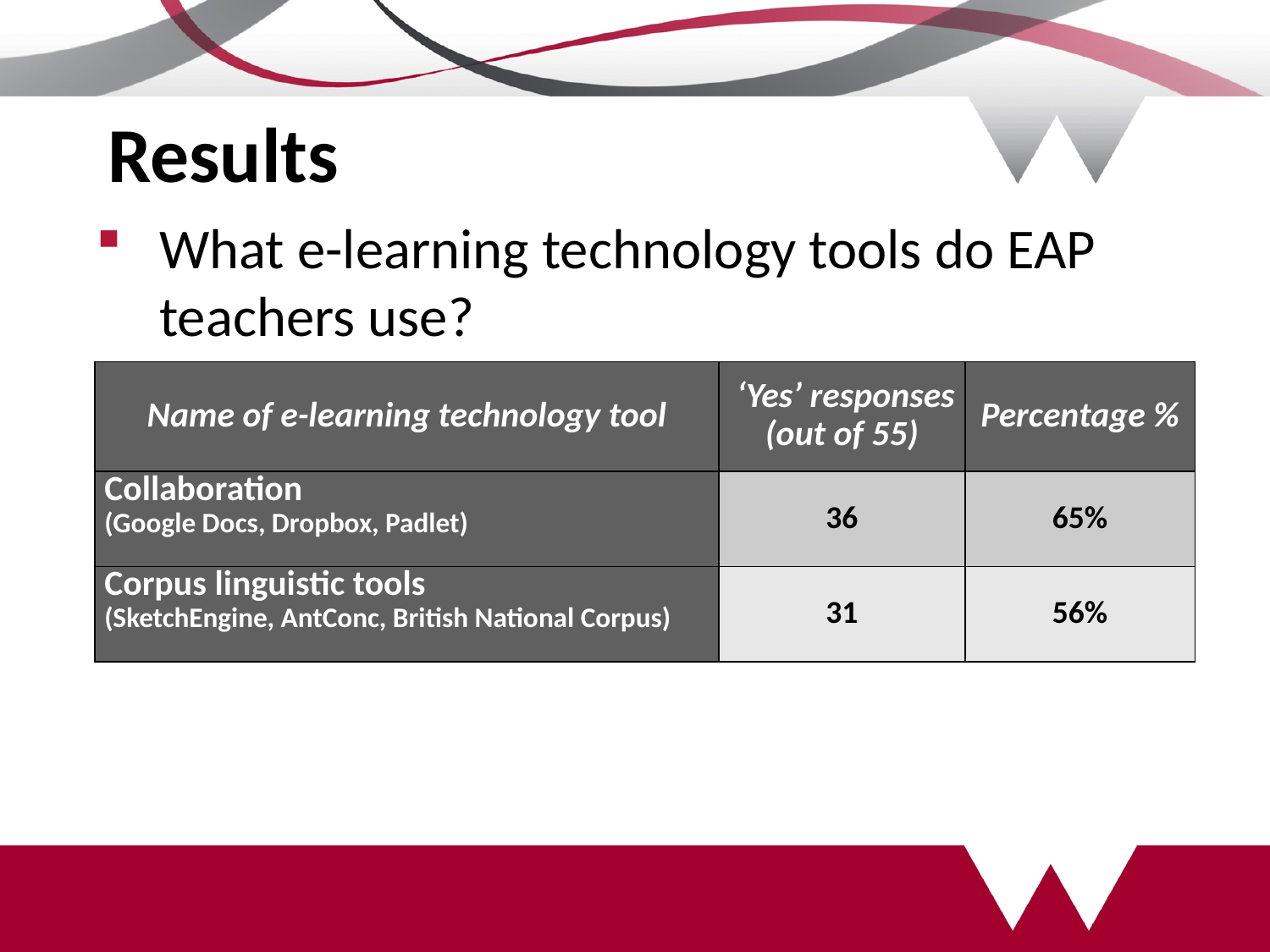

# Results
What e-learning technology tools do EAP teachers use?

| Name of e-learning technology tool | ‘Yes’ responses (out of 55) | Percentage % |
| --- | --- | --- |
| Collaboration (Google Docs, Dropbox, Padlet) | 36 | 65% |
| Corpus linguistic tools (SketchEngine, AntConc, British National Corpus) | 31 | 56% |